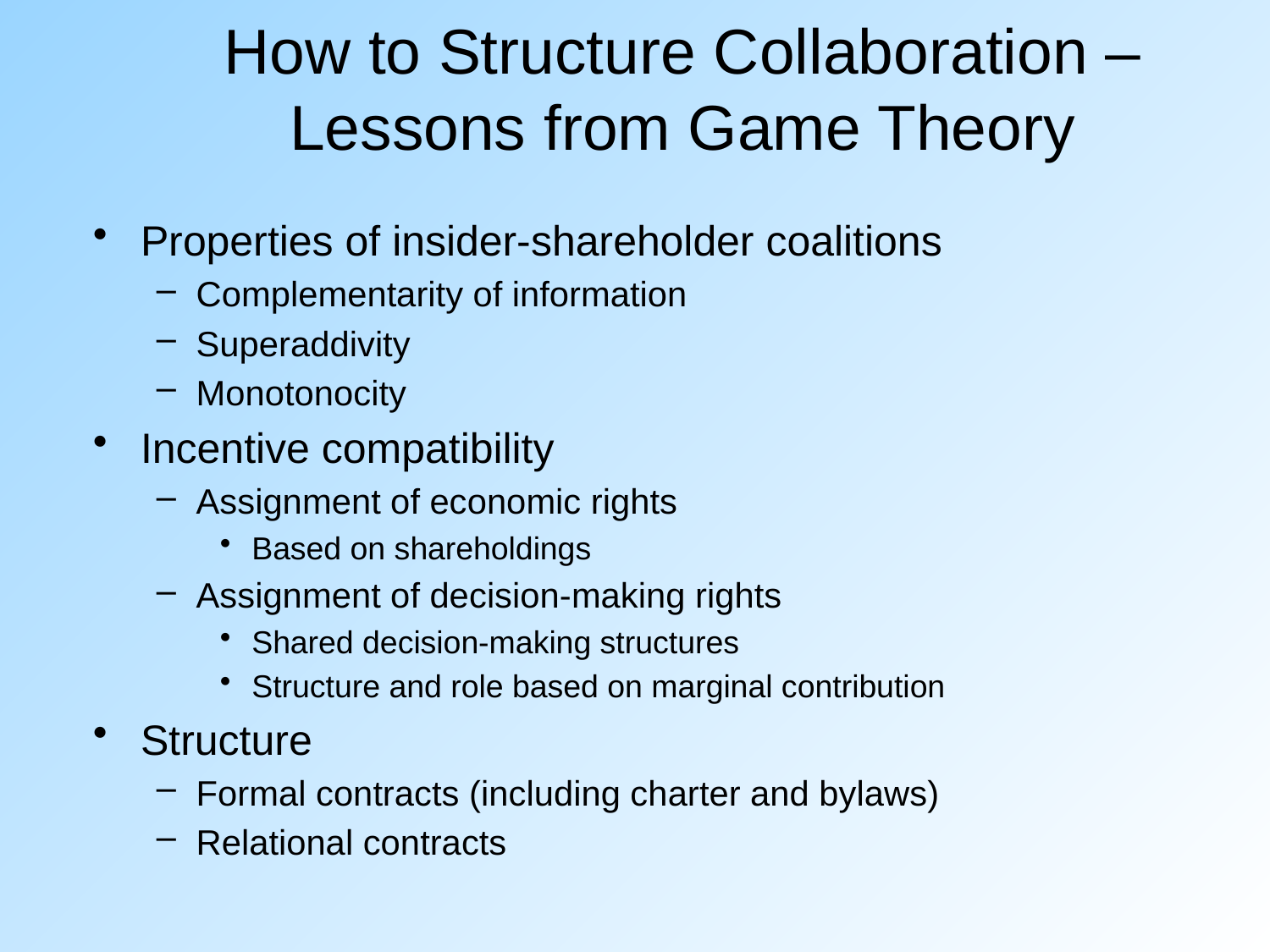

# How to Structure Collaboration – Lessons from Game Theory
Properties of insider-shareholder coalitions
Complementarity of information
Superaddivity
Monotonocity
Incentive compatibility
Assignment of economic rights
Based on shareholdings
Assignment of decision-making rights
Shared decision-making structures
Structure and role based on marginal contribution
Structure
Formal contracts (including charter and bylaws)
Relational contracts